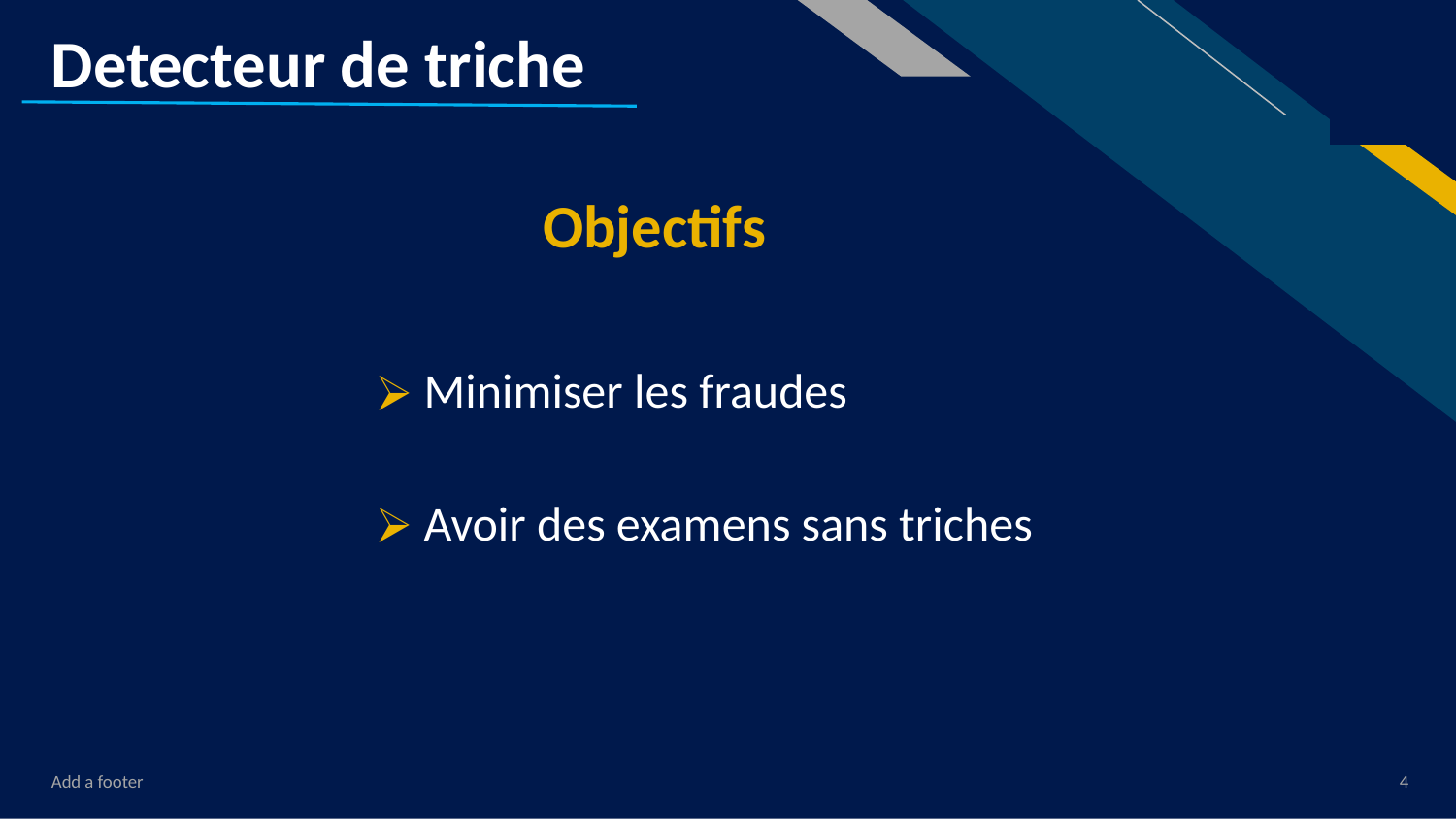

# Detecteur de triche

Objectifs
 Minimiser les fraudes
 Avoir des examens sans triches
Add a footer
4